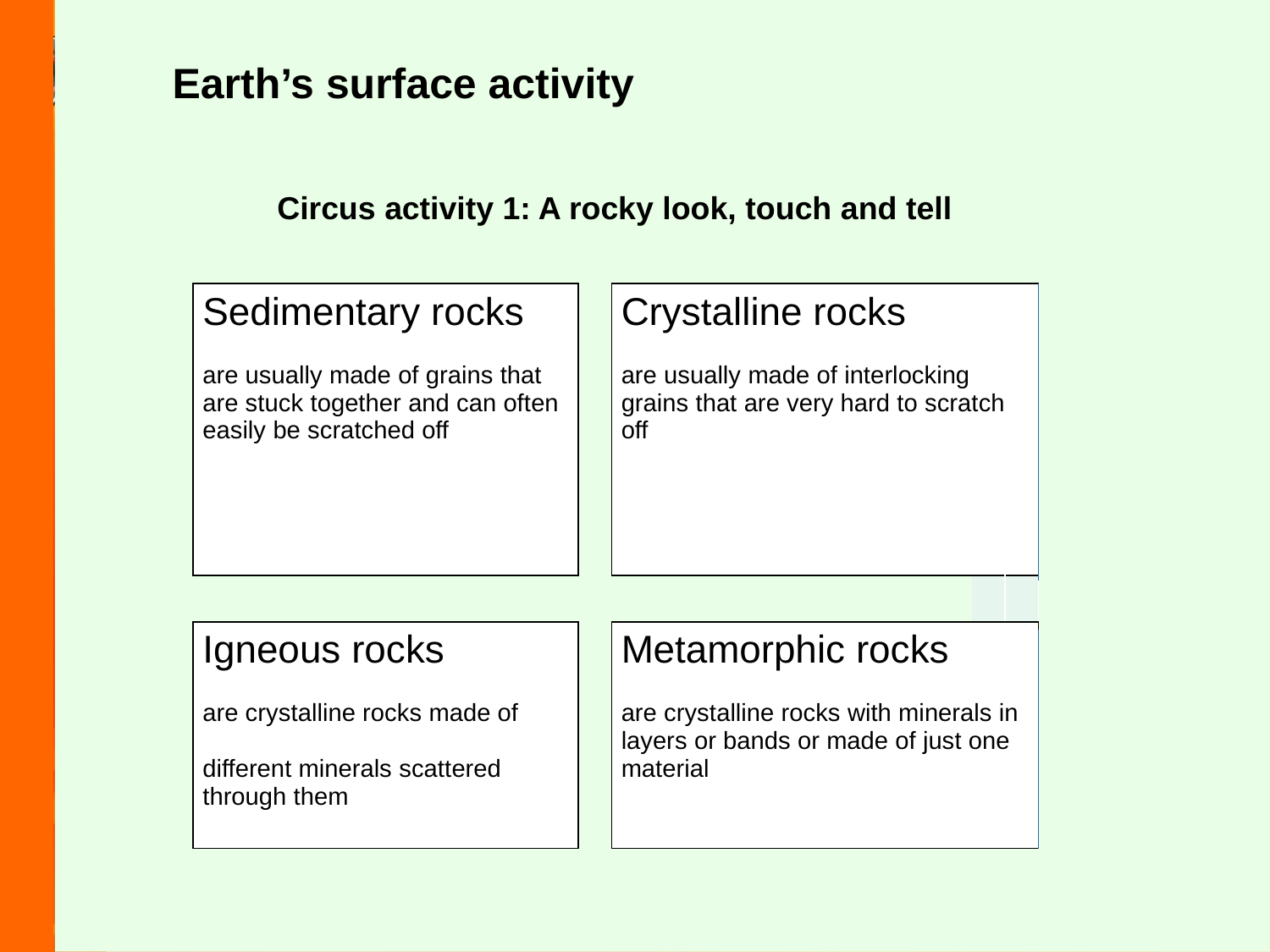

Earth’s surface activity
Circus activity 1: A rocky look, touch and tell
| Sedimentary rocks   are usually made of grains that are stuck together and can often easily be scratched off |  | Crystalline rocks   are usually made of interlocking grains that are very hard to scratch off |  |  |
| --- | --- | --- | --- | --- |
|  |  |  |  |  |
| Igneous rocks   are crystalline rocks made of different minerals scattered through them |  | Metamorphic rocks   are crystalline rocks with minerals in layers or bands or made of just one material |  |  |